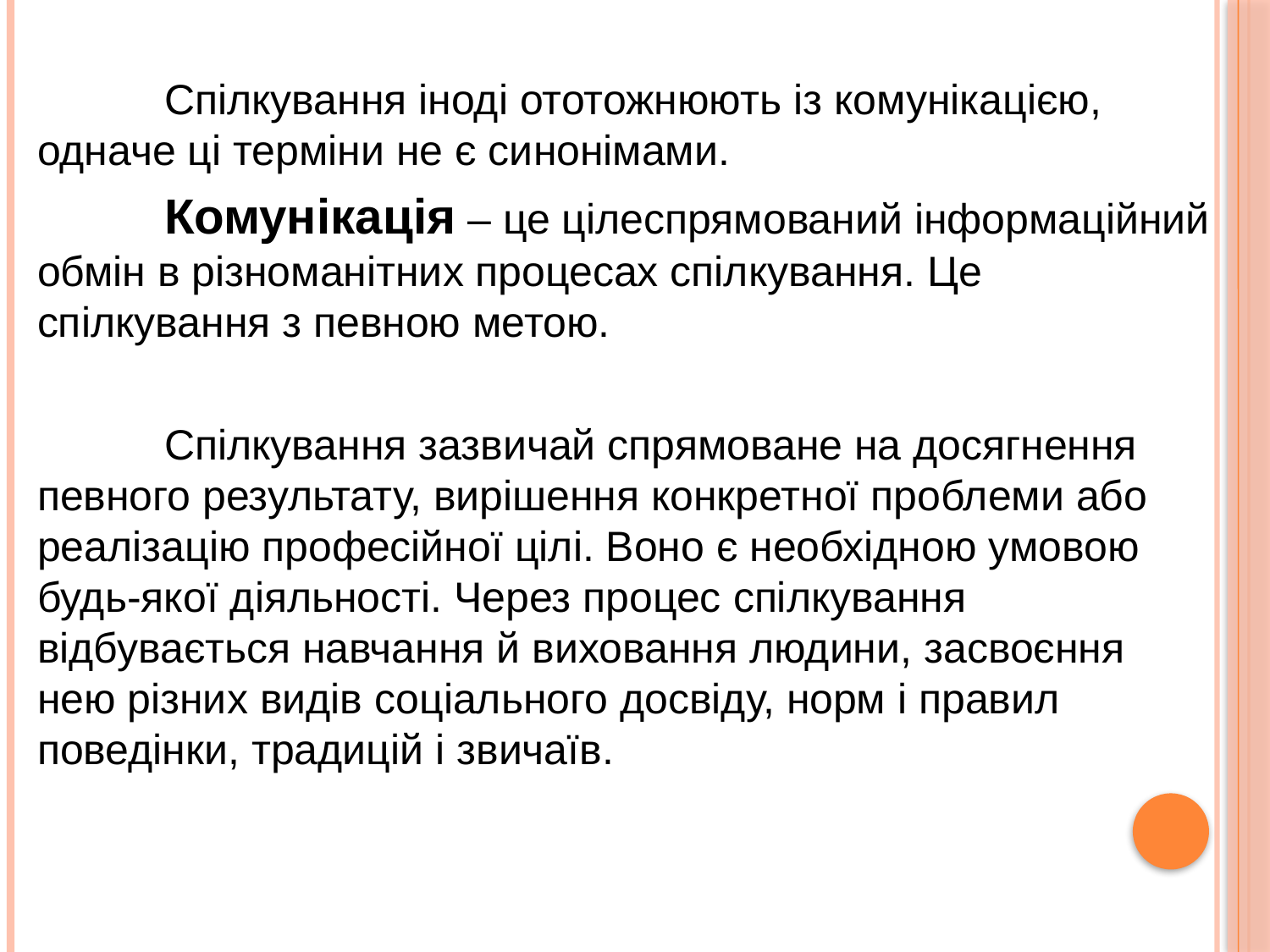

Спілкування іноді ототожнюють із комунікацією, одначе ці терміни не є синонімами.
	Комунікація – це цілеспрямований інформаційний обмін в різноманітних процесах спілкування. Це спілкування з певною метою.

	Спілкування зазвичай спрямоване на досягнення певного результату, вирішення конкретної проблеми або реалізацію професійної цілі. Воно є необхідною умовою будь-якої діяльності. Через процес спілкування відбувається навчання й виховання людини, засвоєння нею різних видів соціального досвіду, норм і правил поведінки, традицій і звичаїв.